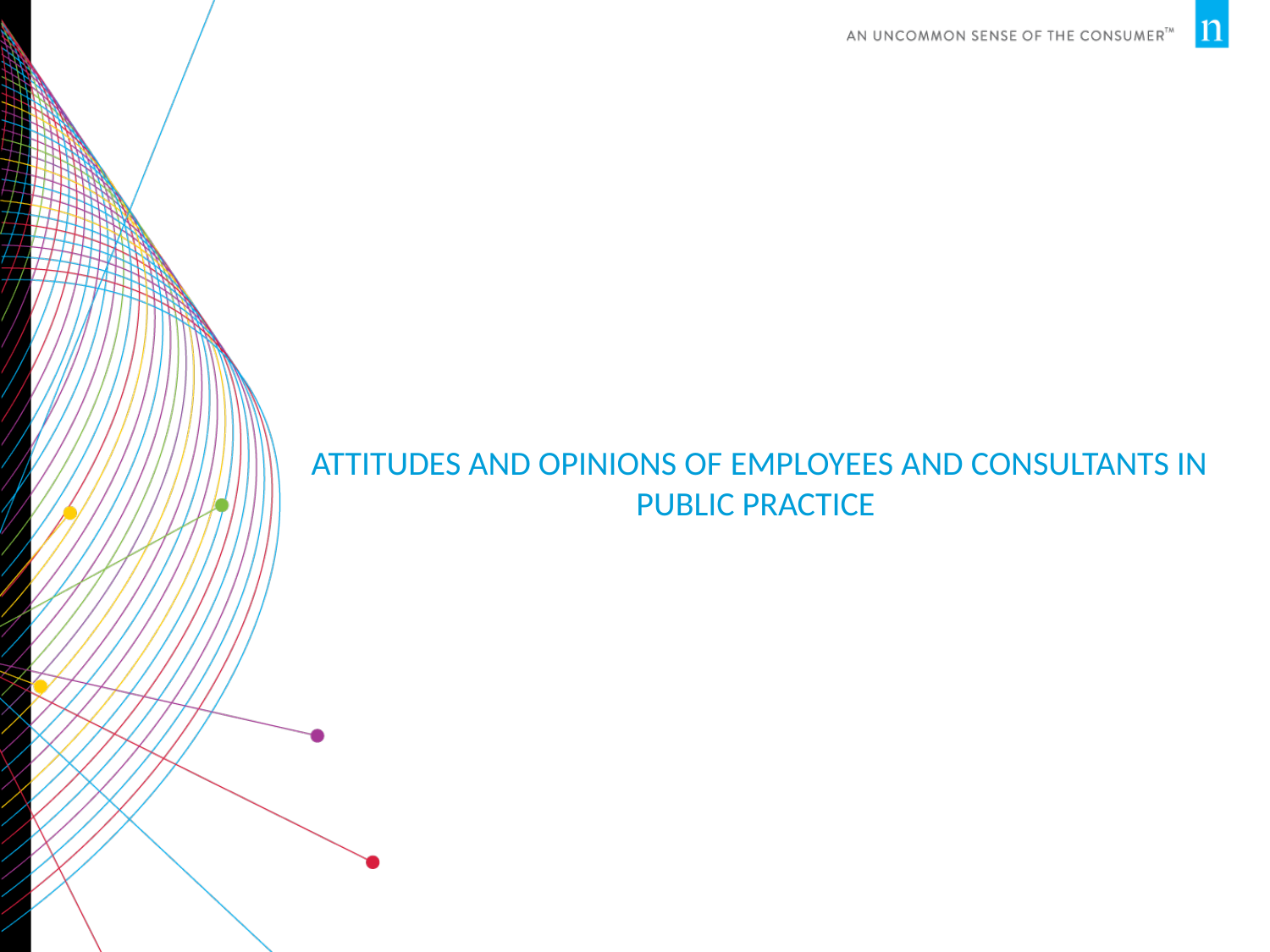

# Attitudes and Opinions of Employees and consultants in Public Practice